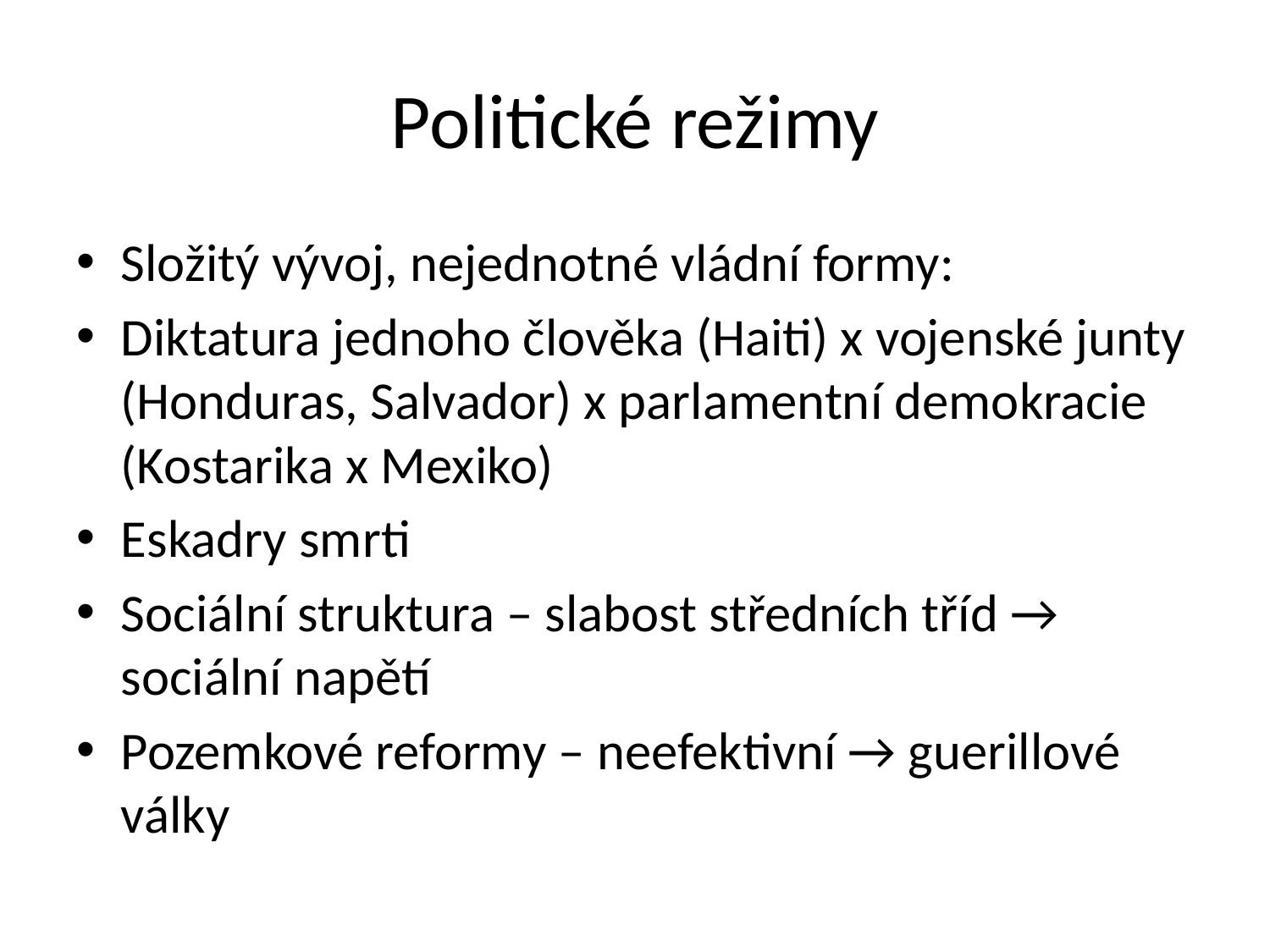

# Politické režimy
Složitý vývoj, nejednotné vládní formy:
Diktatura jednoho člověka (Haiti) x vojenské junty (Honduras, Salvador) x parlamentní demokracie (Kostarika x Mexiko)
Eskadry smrti
Sociální struktura – slabost středních tříd → sociální napětí
Pozemkové reformy – neefektivní → guerillové války